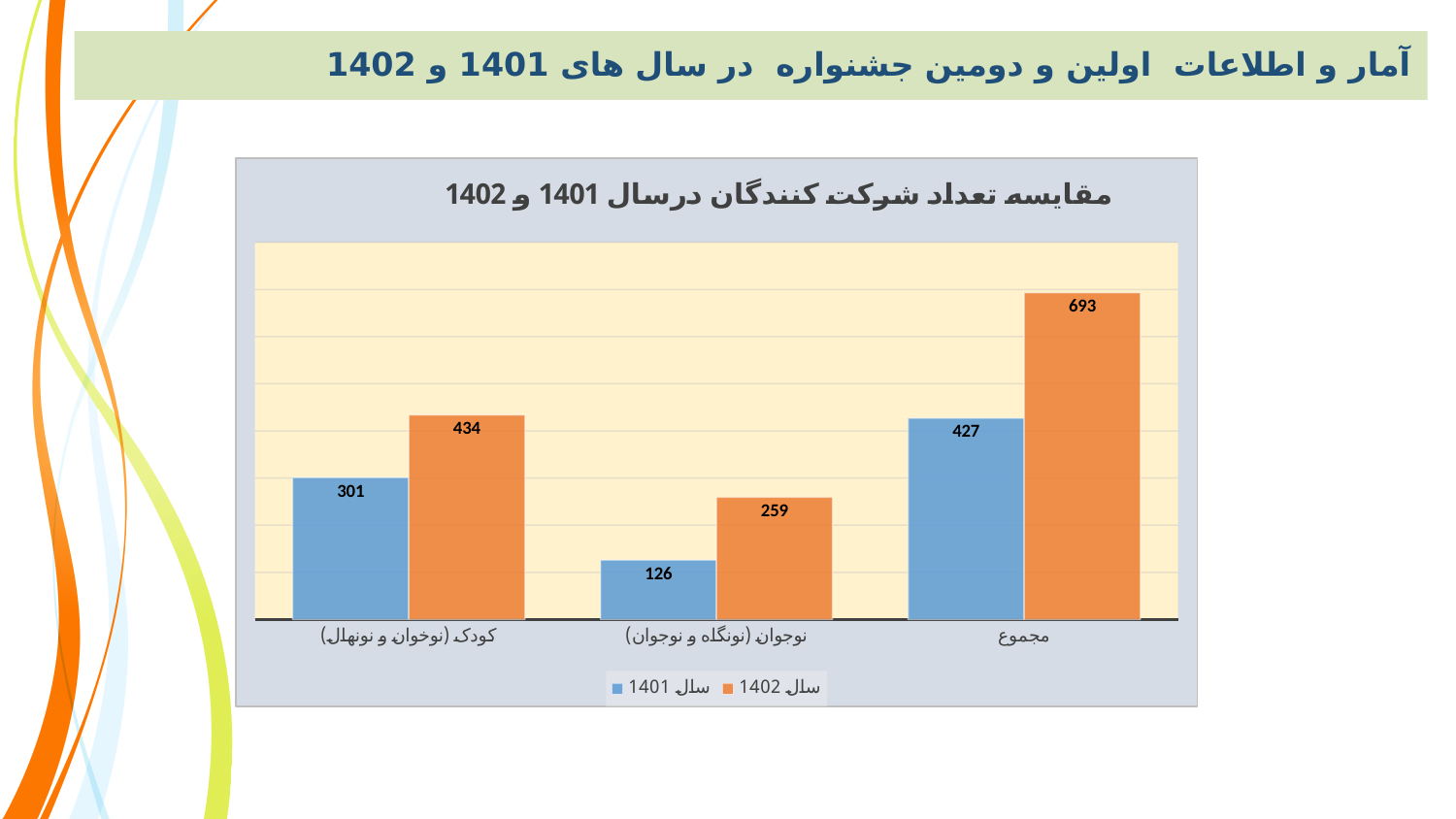

آمار و اطلاعات  اولین و دومین جشنواره  در سال های 1401 و 1402

### Chart: مقایسه تعداد شرکت کنندگان درسال 1401 و 1402

| Category | سال 1401 | سال 1402 |
|---|---|---|
| کودک (نوخوان و نونهال) | 301.0 | 434.0 |
| نوجوان (نونگاه و نوجوان) | 126.0 | 259.0 |
| مجموع | 427.0 | 693.0 |